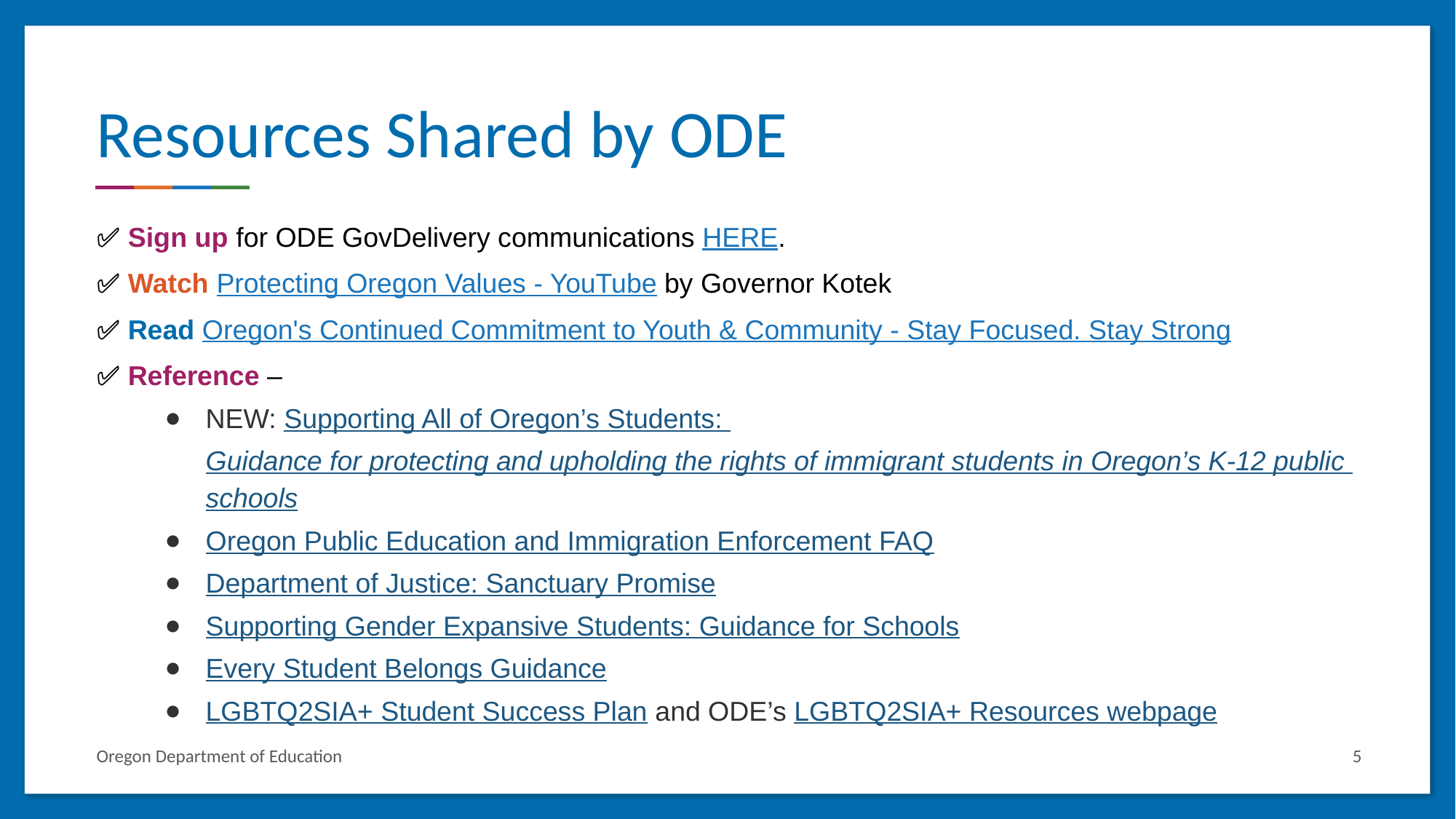

# Resources Shared by ODE
✅ Sign up for ODE GovDelivery communications HERE.
✅ Watch Protecting Oregon Values - YouTube by Governor Kotek
✅ Read Oregon's Continued Commitment to Youth & Community - Stay Focused. Stay Strong
✅ Reference –
NEW: Supporting All of Oregon’s Students: Guidance for protecting and upholding the rights of immigrant students in Oregon’s K-12 public schools
Oregon Public Education and Immigration Enforcement FAQ
Department of Justice: Sanctuary Promise
Supporting Gender Expansive Students: Guidance for Schools
Every Student Belongs Guidance
LGBTQ2SIA+ Student Success Plan and ODE’s LGBTQ2SIA+ Resources webpage

5